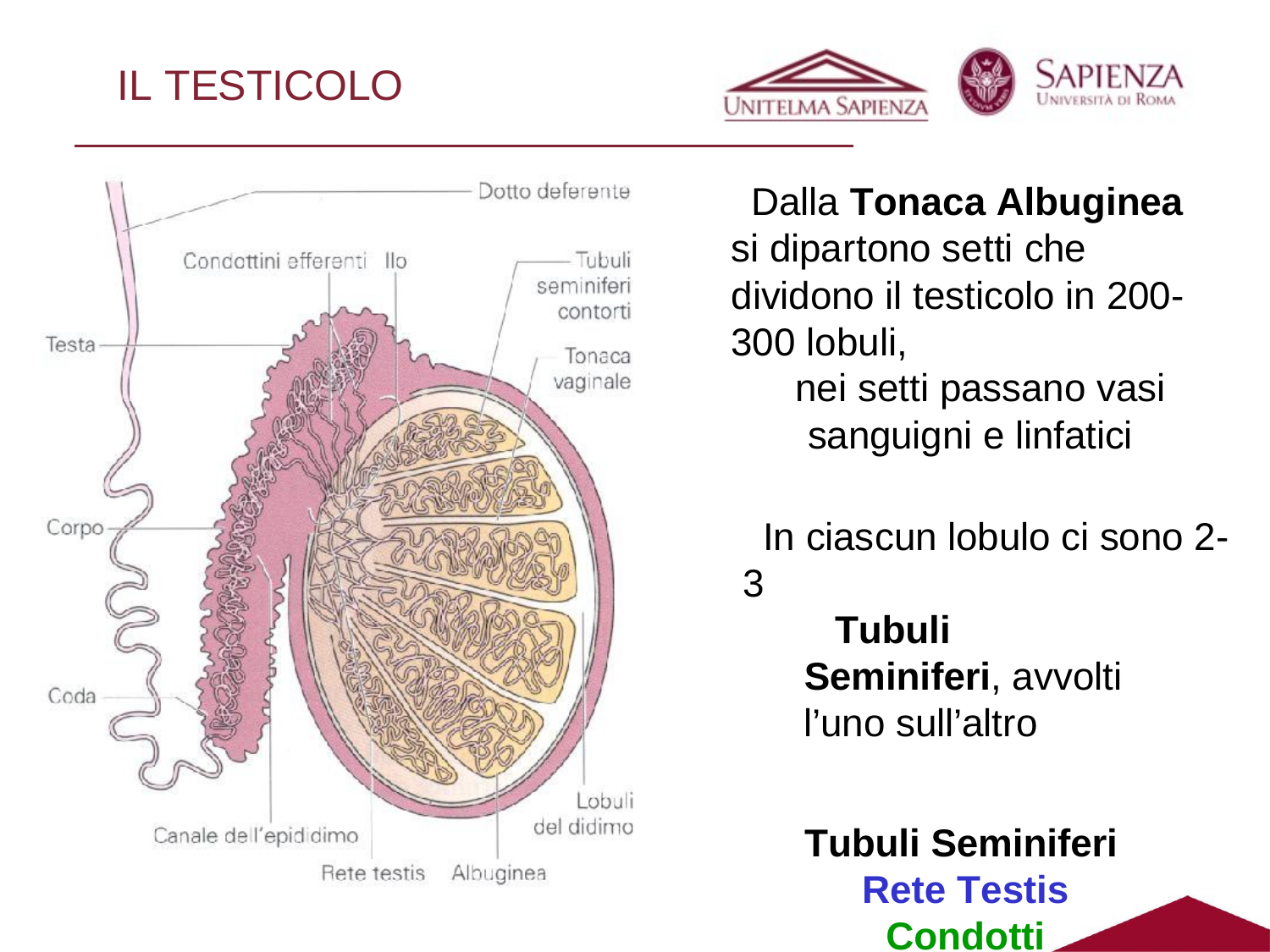

# IL TESTICOLO

Dalla Tonaca Albuginea si dipartono setti che dividono il testicolo in 200-300 lobuli,
nei setti passano vasi sanguigni e linfatici

In ciascun lobulo ci sono 2-3
Tubuli Seminiferi, avvolti l’uno sull’altro

Tubuli Seminiferi Rete Testis Condotti Effererenti
Epididimo →Dotto Deferente